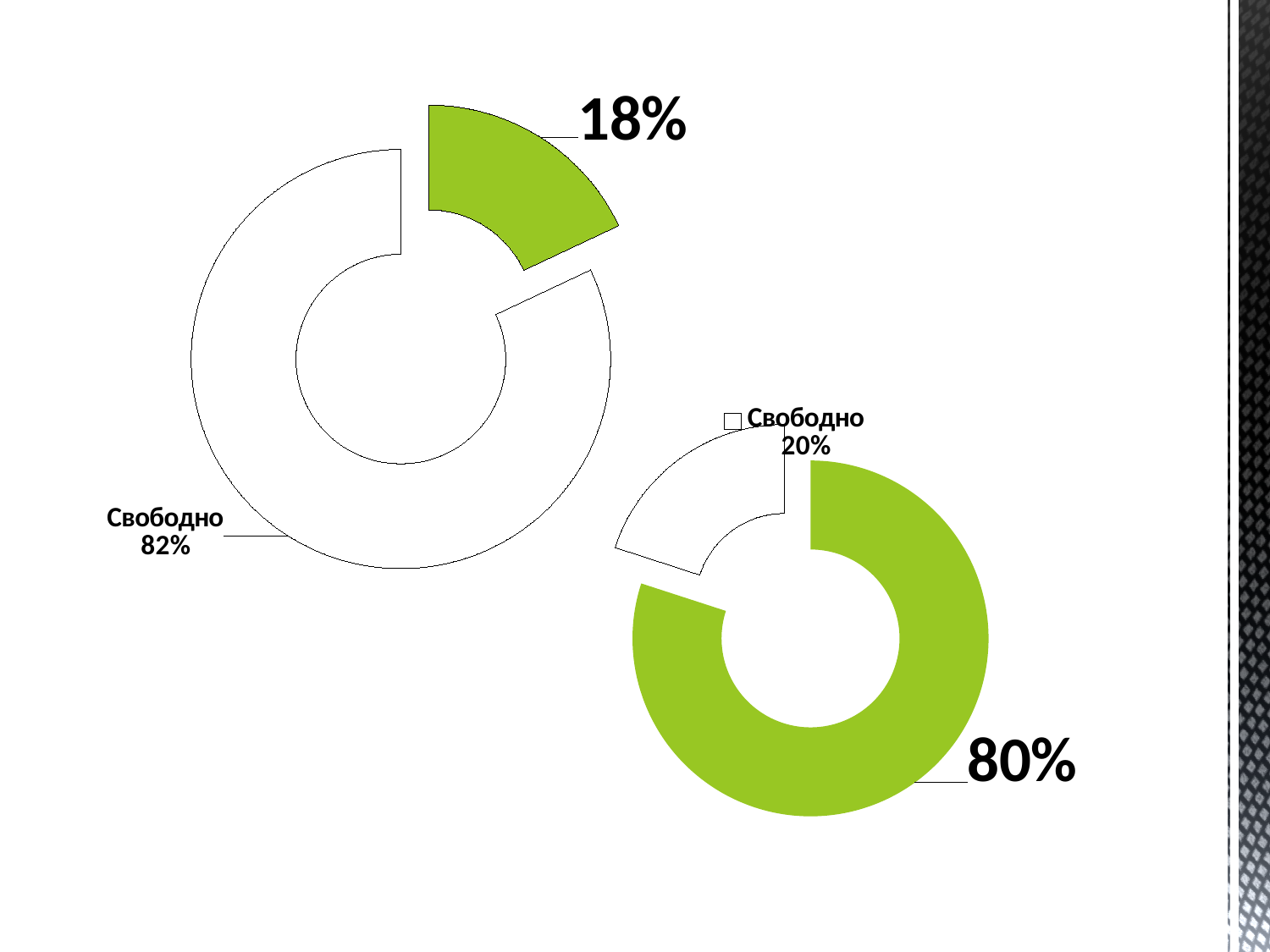

### Chart

| Category |  |
|---|---|
| Использовано | 0.18 |
| Свободно | 0.8200000000000001 |

### Chart

| Category |  |
|---|---|
| Использовано | 0.8 |
| Свободно | 0.2 |